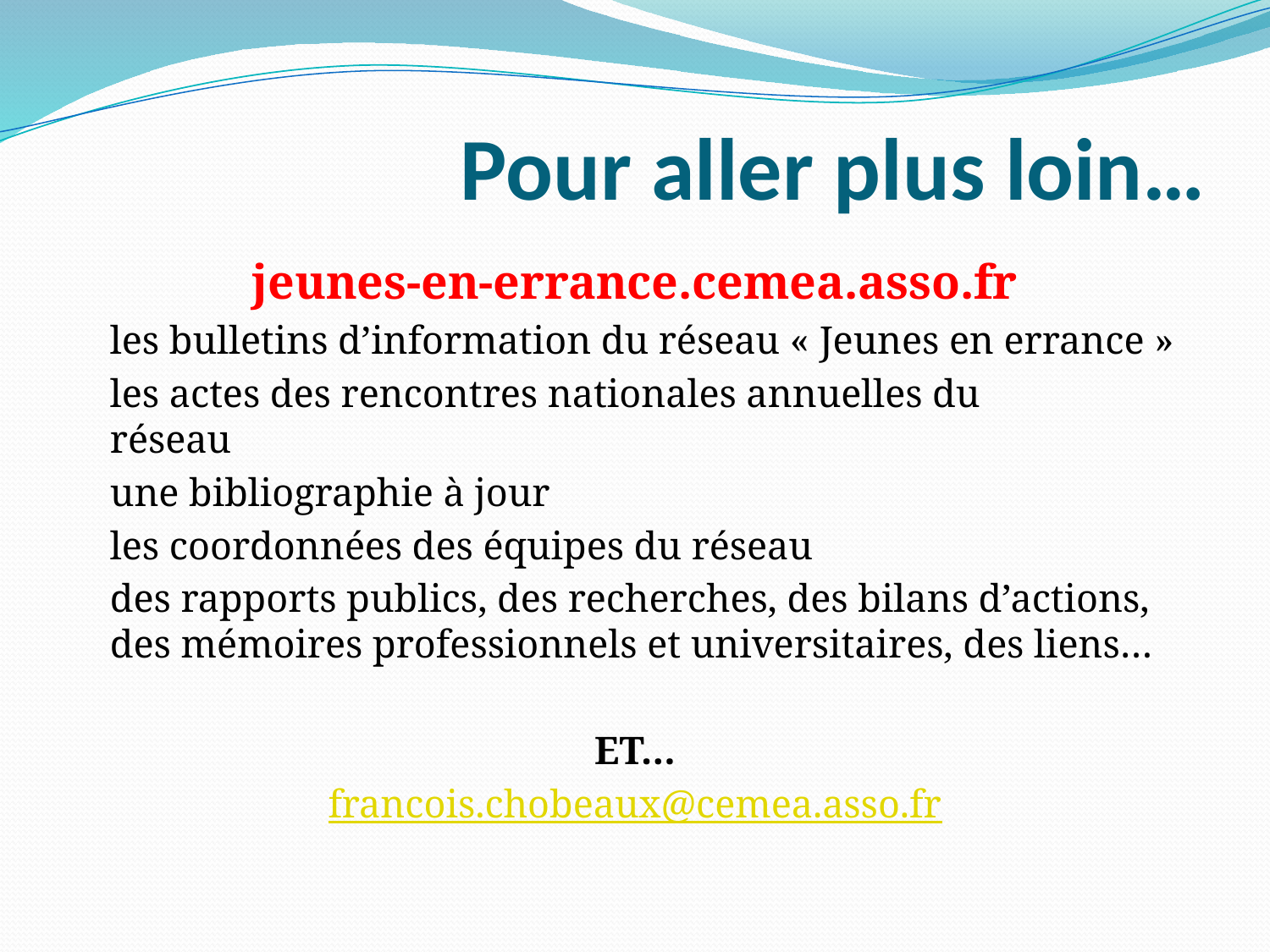

# Pour aller plus loin…
jeunes-en-errance.cemea.asso.fr
	les bulletins d’information du réseau « Jeunes en errance »
	les actes des rencontres nationales annuelles du 	   réseau
	une bibliographie à jour
	les coordonnées des équipes du réseau
	des rapports publics, des recherches, des bilans d’actions, des mémoires professionnels et universitaires, des liens…

ET…
francois.chobeaux@cemea.asso.fr